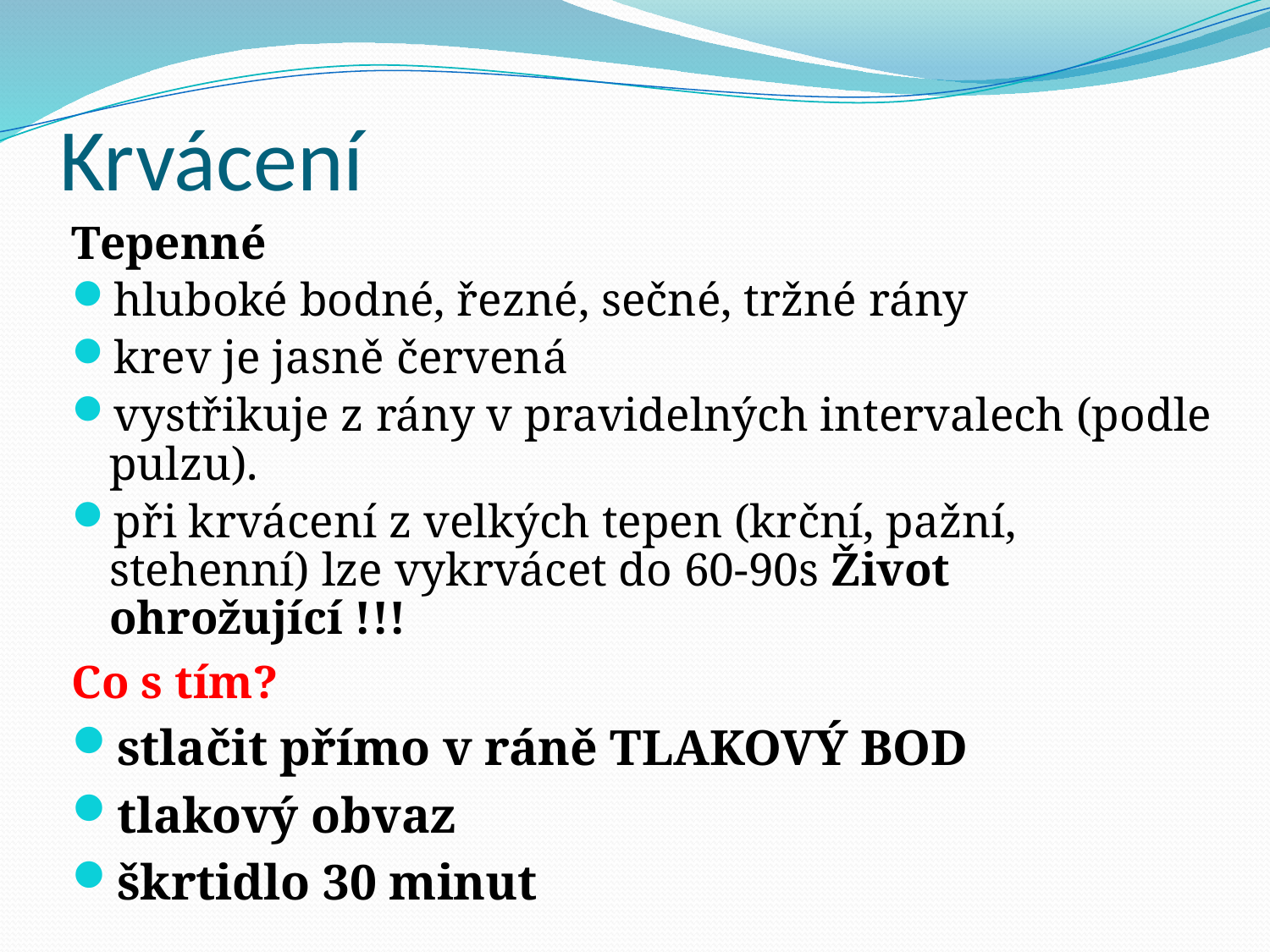

# Krvácení
Tepenné
hluboké bodné, řezné, sečné, tržné rány
krev je jasně červená
vystřikuje z rány v pravidelných intervalech (podle pulzu).
při krvácení z velkých tepen (krční, pažní, stehenní) lze vykrvácet do 60-90s Život ohrožující !!!
Co s tím?
stlačit přímo v ráně TLAKOVÝ BOD
tlakový obvaz
škrtidlo 30 minut